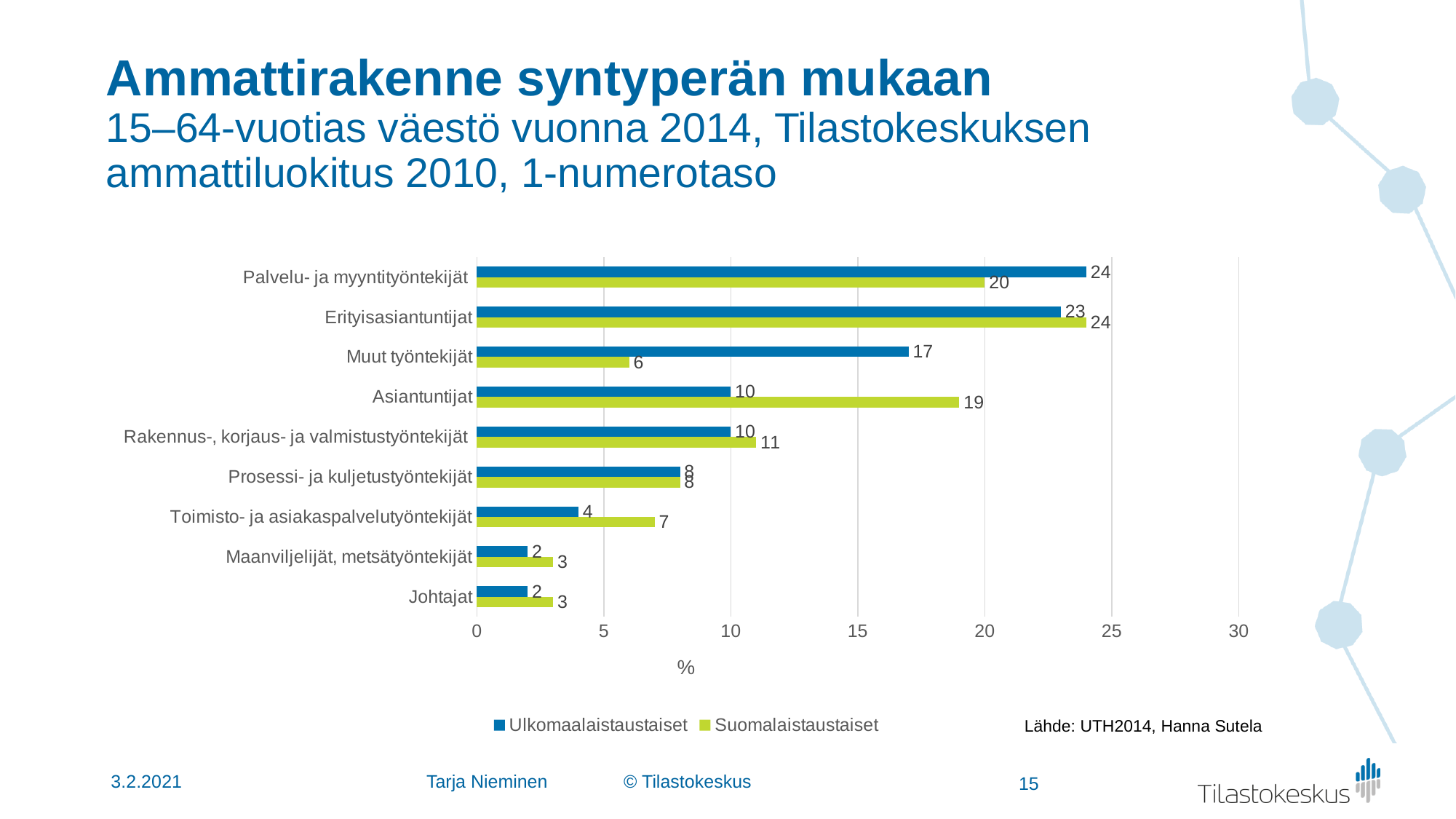

# Ammattirakenne syntyperän mukaan 15–64-vuotias väestö vuonna 2014, Tilastokeskuksen ammattiluokitus 2010, 1-numerotaso

### Chart

| Category | Suomalaistaustaiset | Ulkomaalaistaustaiset |
|---|---|---|
| Johtajat | 3.0 | 2.0 |
| Maanviljelijät, metsätyöntekijät | 3.0 | 2.0 |
| Toimisto- ja asiakaspalvelutyöntekijät | 7.0 | 4.0 |
| Prosessi- ja kuljetustyöntekijät | 8.0 | 8.0 |
| Rakennus-, korjaus- ja valmistustyöntekijät  | 11.0 | 10.0 |
| Asiantuntijat | 19.0 | 10.0 |
| Muut työntekijät | 6.0 | 17.0 |
| Erityisasiantuntijat | 24.0 | 23.0 |
| Palvelu- ja myyntityöntekijät  | 20.0 | 24.0 |
Lähde: UTH2014, Hanna Sutela
3.2.2021
Tarja Nieminen               © Tilastokeskus
15